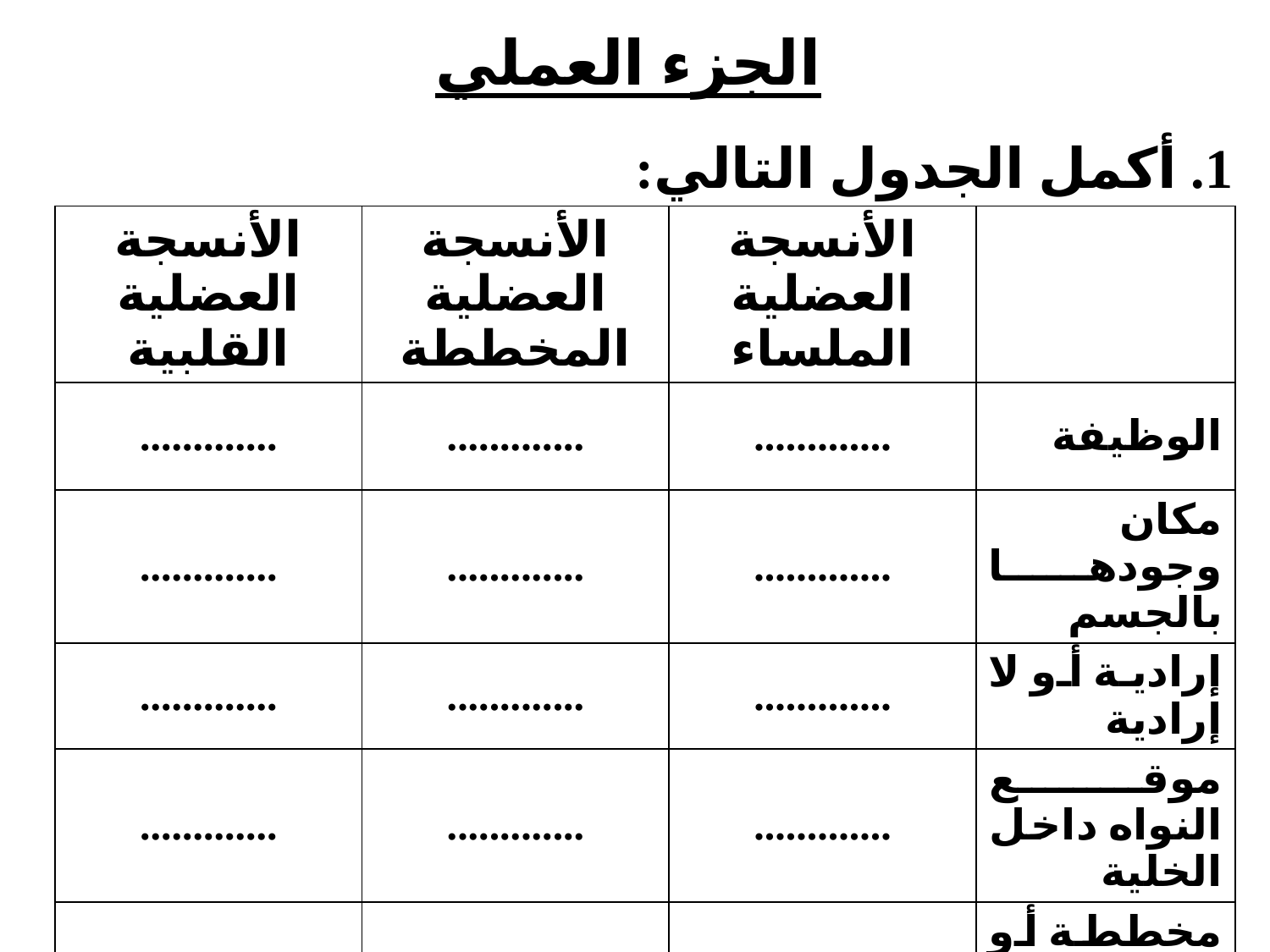

# الجزء العملي
أكمل الجدول التالي:

| الأنسجة العضلية القلبية | الأنسجة العضلية المخططة | الأنسجة العضلية الملساء |  |
| --- | --- | --- | --- |
| ............. | ............. | ............. | الوظيفة |
| ............. | ............. | ............. | مكان وجودها بالجسم |
| ............. | ............. | ............. | إرادية أو لا إرادية |
| ............. | ............. | ............. | موقع النواه داخل الخلية |
| ............. | ............. | ............. | مخططة أو غير مخططة |